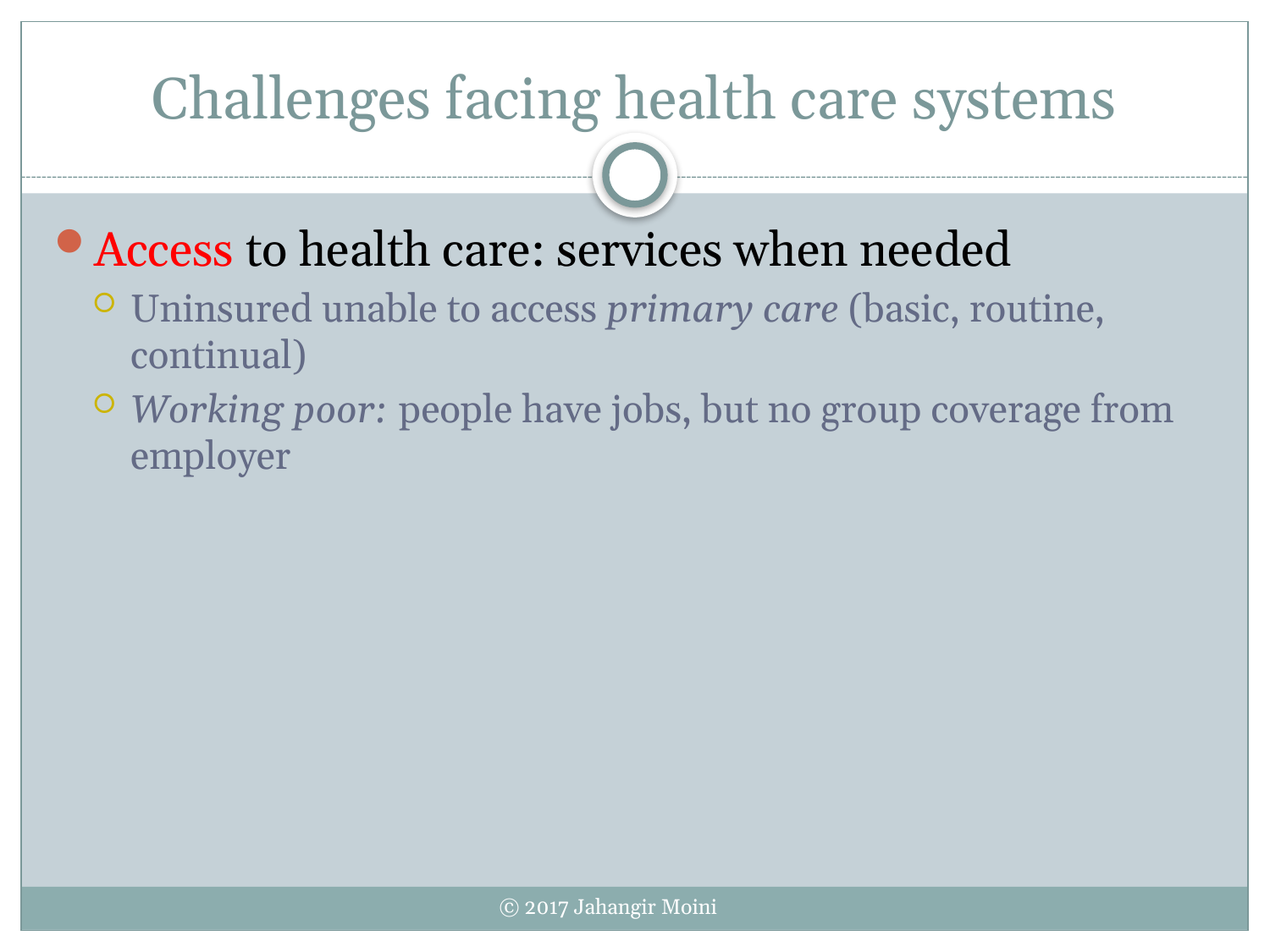

# Challenges facing health care systems
Access to health care: services when needed
Uninsured unable to access primary care (basic, routine, continual)
Working poor: people have jobs, but no group coverage from employer